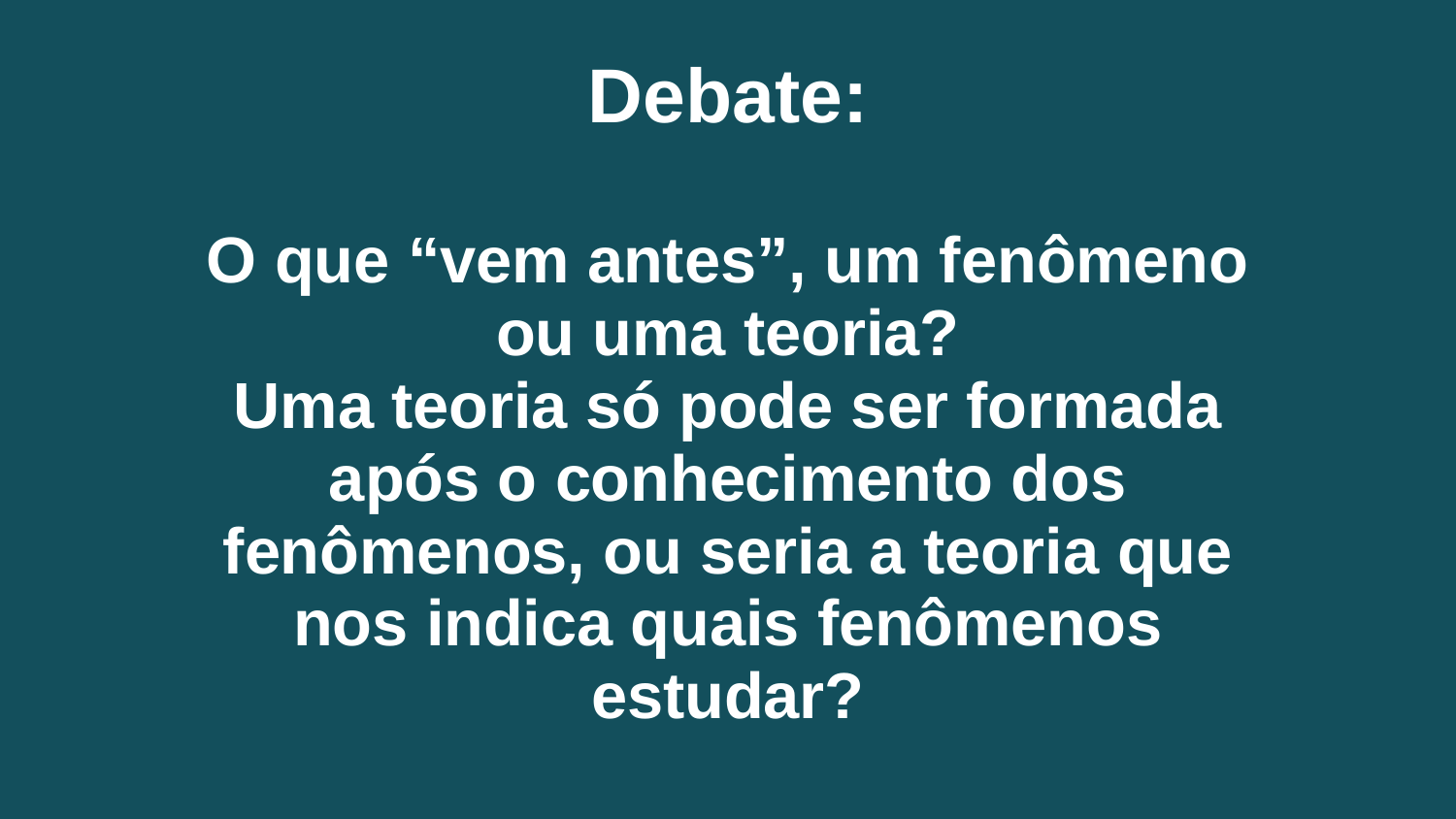

# Debate:

O que “vem antes”, um fenômeno ou uma teoria?
Uma teoria só pode ser formada após o conhecimento dos fenômenos, ou seria a teoria que nos indica quais fenômenos estudar?